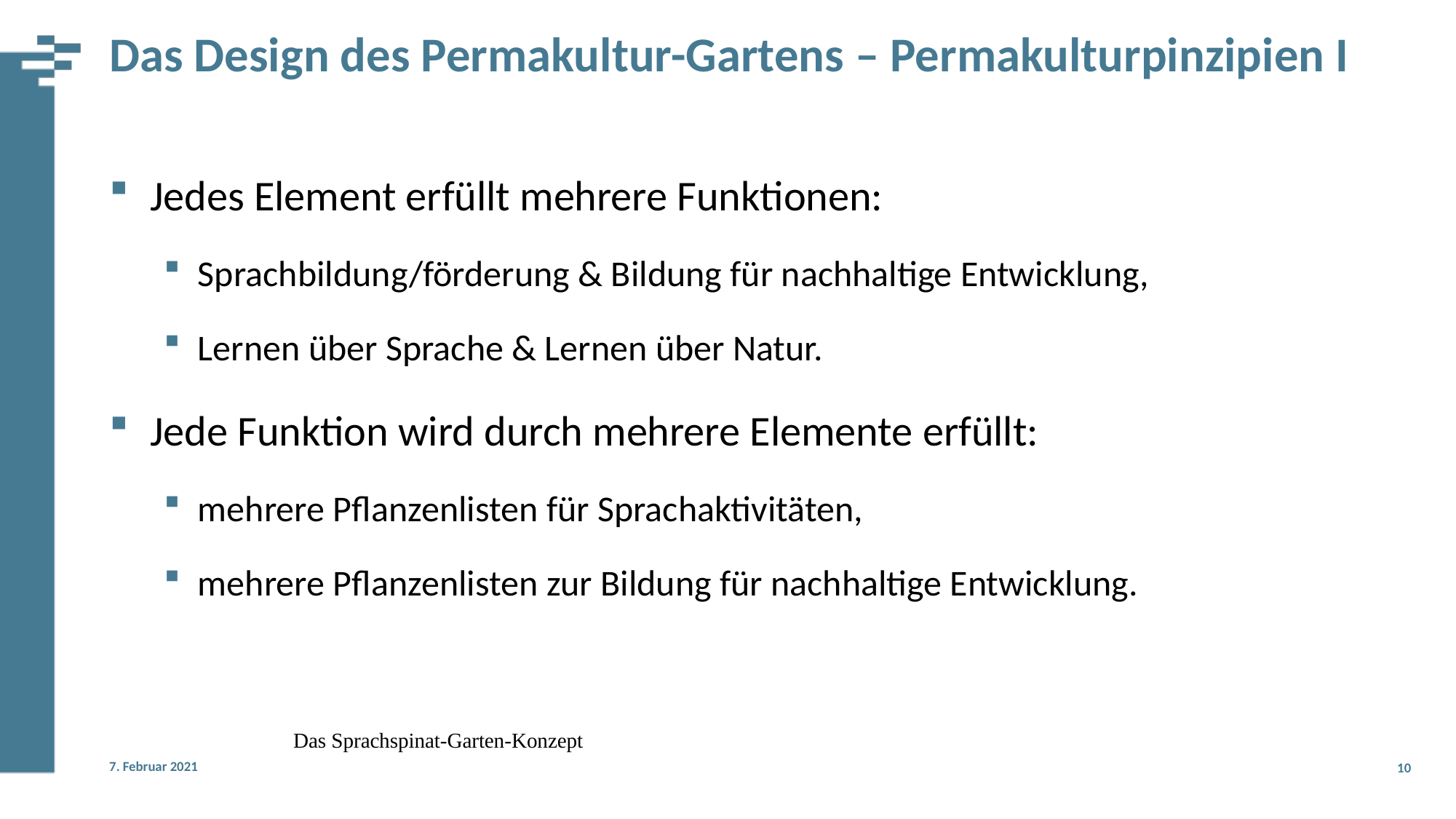

# Das Design des Permakultur-Gartens – Permakulturpinzipien I
Jedes Element erfüllt mehrere Funktionen:
Sprachbildung/förderung & Bildung für nachhaltige Entwicklung,
Lernen über Sprache & Lernen über Natur.
Jede Funktion wird durch mehrere Elemente erfüllt:
mehrere Pflanzenlisten für Sprachaktivitäten,
mehrere Pflanzenlisten zur Bildung für nachhaltige Entwicklung.
Das Sprachspinat-Garten-Konzept
7. Februar 2021
10